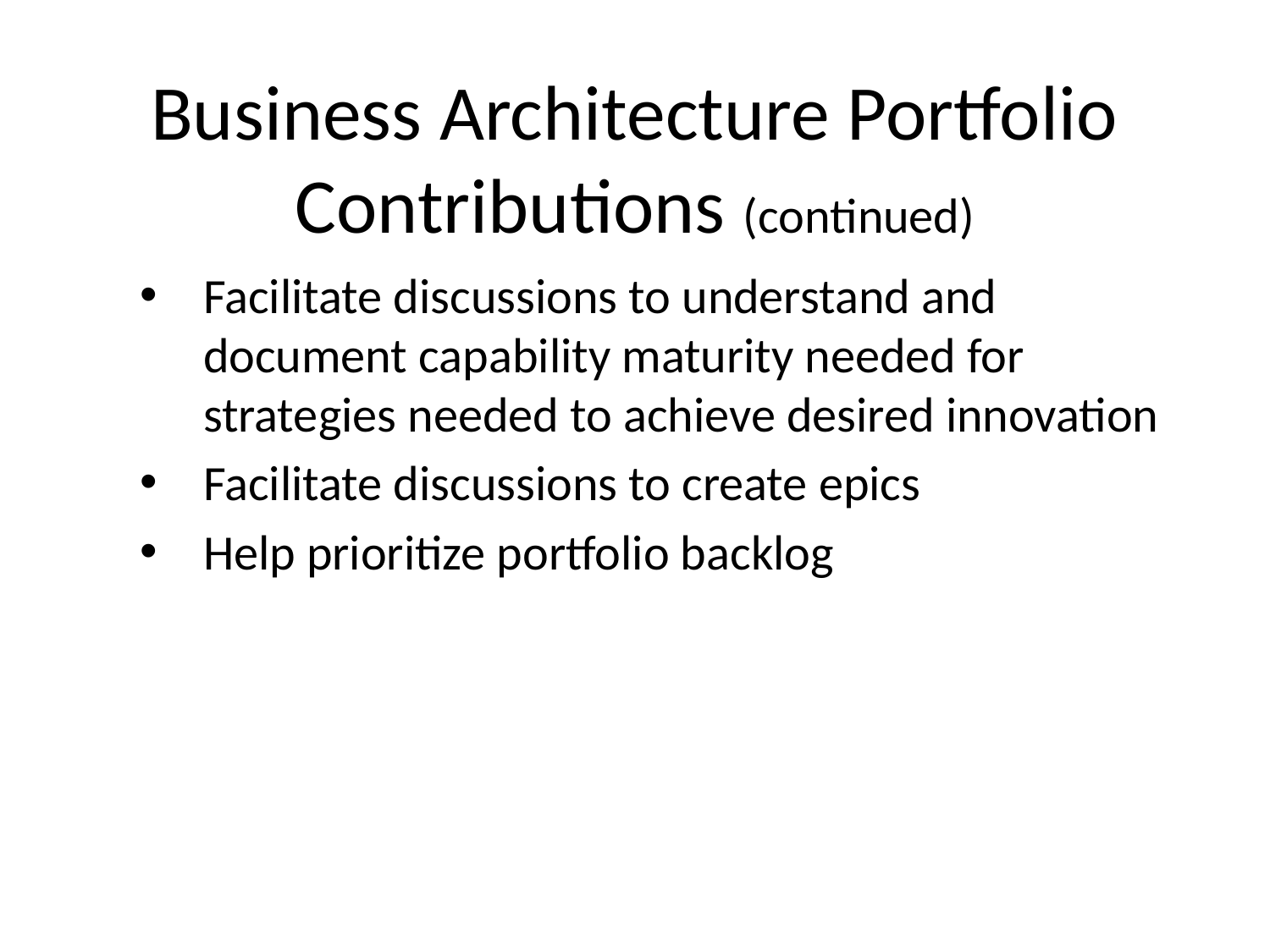

# Business Architecture Portfolio Contributions (continued)

Facilitate discussions to understand and document capability maturity needed for strategies needed to achieve desired innovation
Facilitate discussions to create epics
Help prioritize portfolio backlog